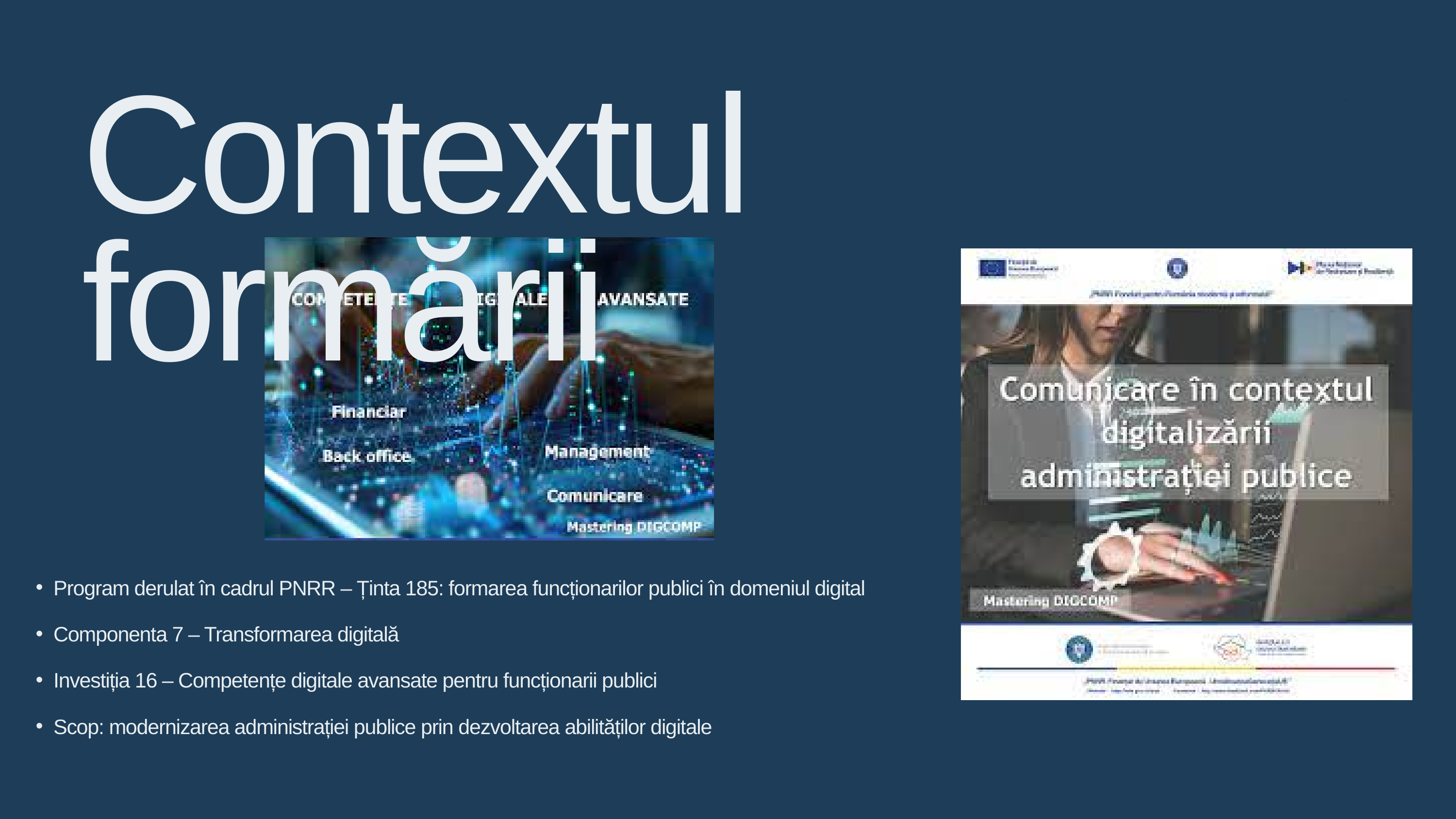

Contextul formării

Program derulat în cadrul PNRR – Ținta 185: formarea funcționarilor publici în domeniul digital
Componenta 7 – Transformarea digitală
Investiția 16 – Competențe digitale avansate pentru funcționarii publici
Scop: modernizarea administrației publice prin dezvoltarea abilităților digitale